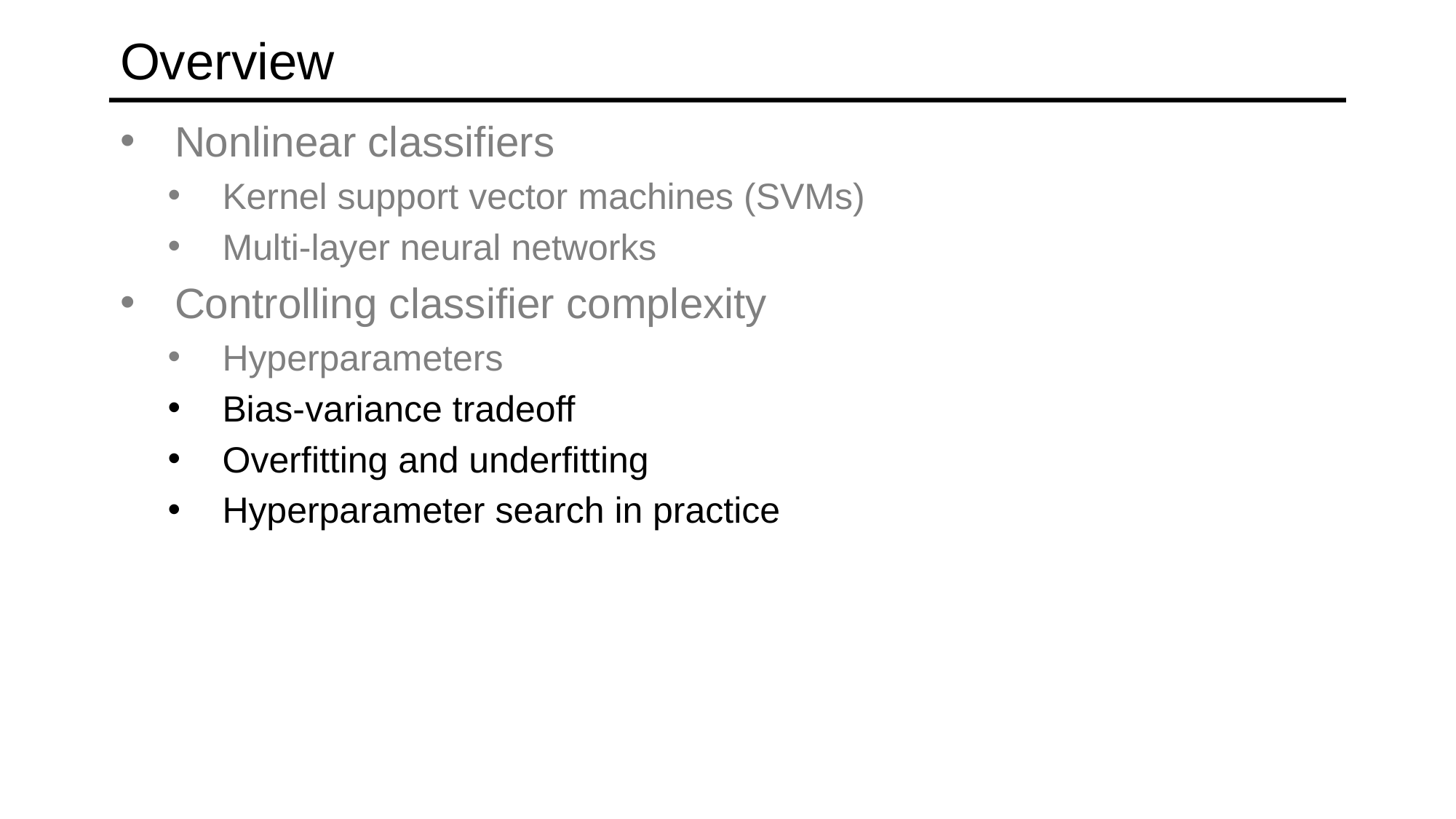

# Overview
Nonlinear classifiers
Kernel support vector machines (SVMs)
Multi-layer neural networks
Controlling classifier complexity
Hyperparameters
Bias-variance tradeoff
Overfitting and underfitting
Hyperparameter search in practice